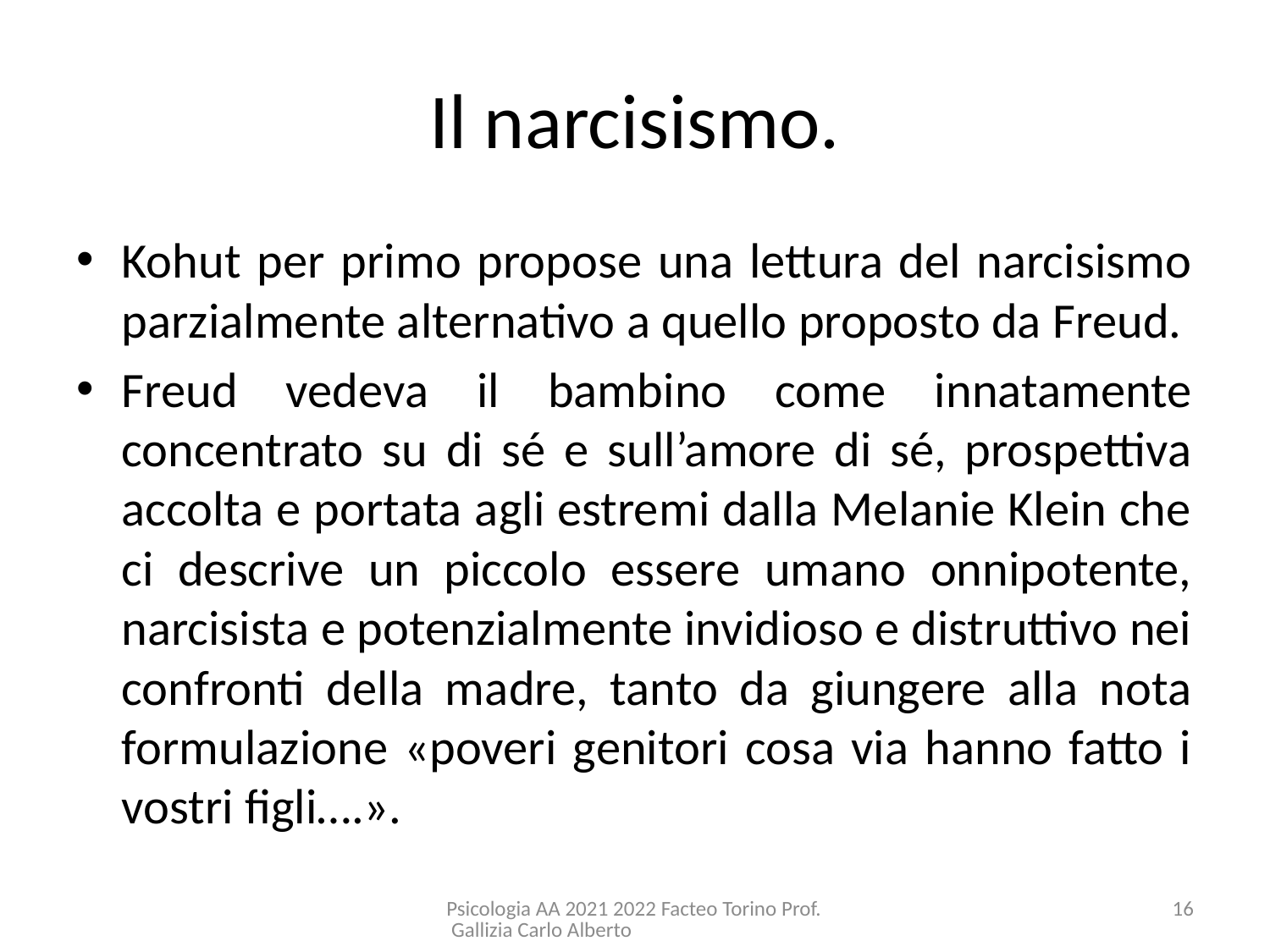

# Il narcisismo.
Kohut per primo propose una lettura del narcisismo parzialmente alternativo a quello proposto da Freud.
Freud vedeva il bambino come innatamente concentrato su di sé e sull’amore di sé, prospettiva accolta e portata agli estremi dalla Melanie Klein che ci descrive un piccolo essere umano onnipotente, narcisista e potenzialmente invidioso e distruttivo nei confronti della madre, tanto da giungere alla nota formulazione «poveri genitori cosa via hanno fatto i vostri figli….».
Psicologia AA 2021 2022 Facteo Torino Prof. Gallizia Carlo Alberto
16